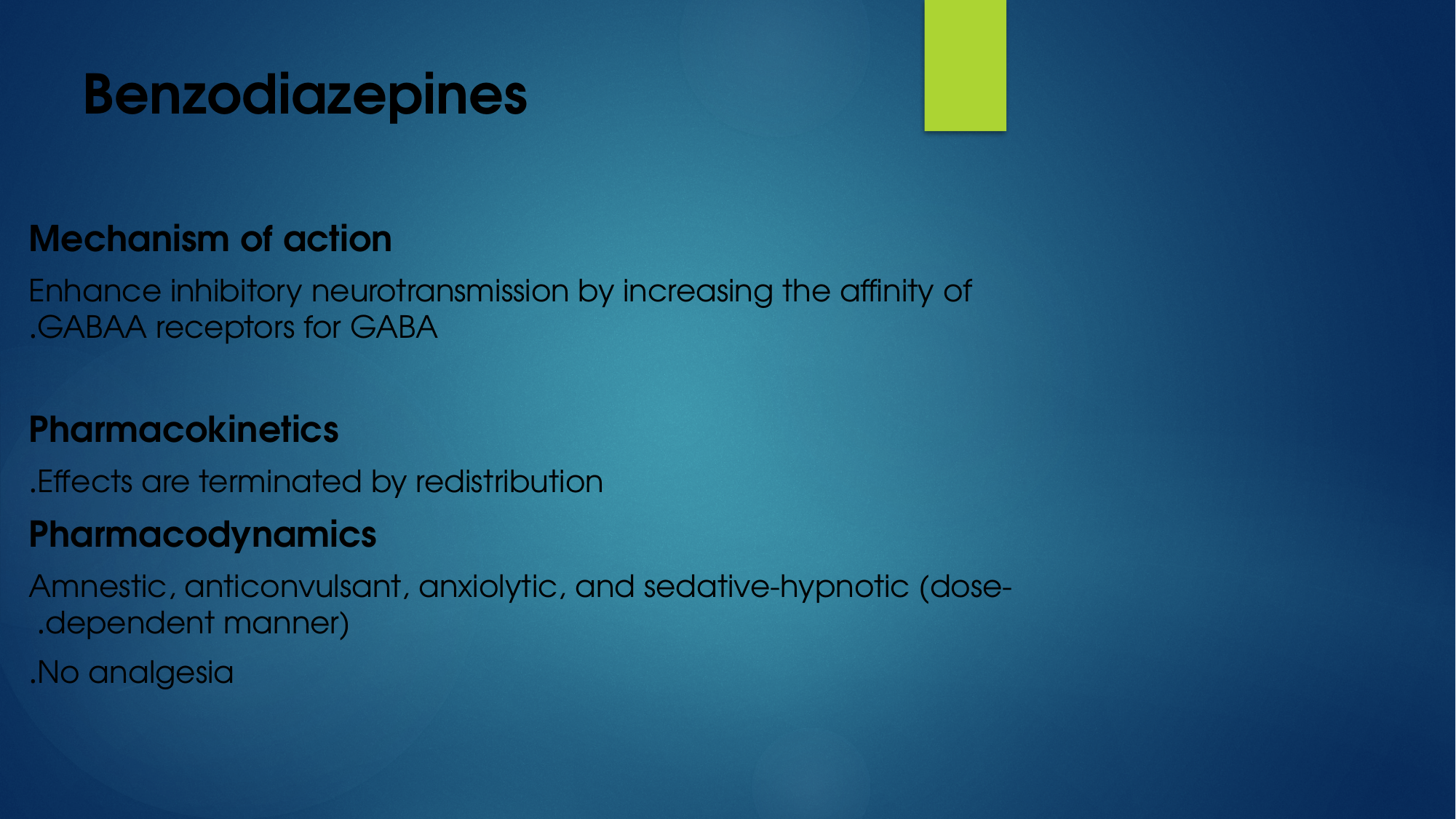

# Benzodiazepines

Mechanism of action
Enhance inhibitory neurotransmission by increasing the affinity of GABAA receptors for GABA.

Pharmacokinetics
Effects are terminated by redistribution.
Pharmacodynamics
Amnestic, anticonvulsant, anxiolytic, and sedative-hypnotic (dose-dependent manner).
No analgesia.